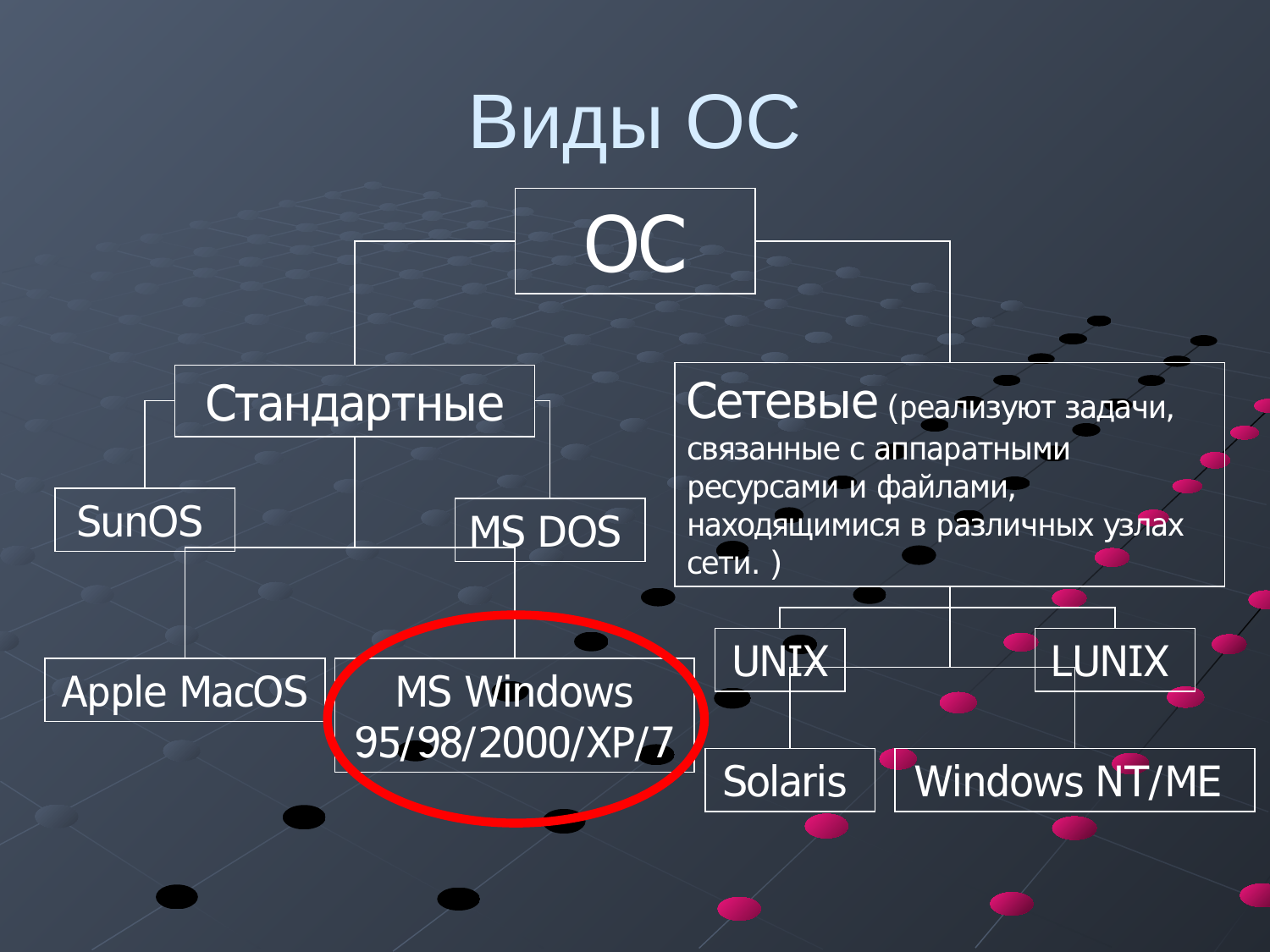

# Виды ОС
ОС
Сетевые (реализуют задачи, связанные с аппаратными ресурсами и файлами, находящимися в различных узлах сети. )
Стандартные
SunOS
MS DOS

UNIX
LUNIX
Apple MacOS
MS Windows 95/98/2000/XP/7
Solaris
Windows NT/ME